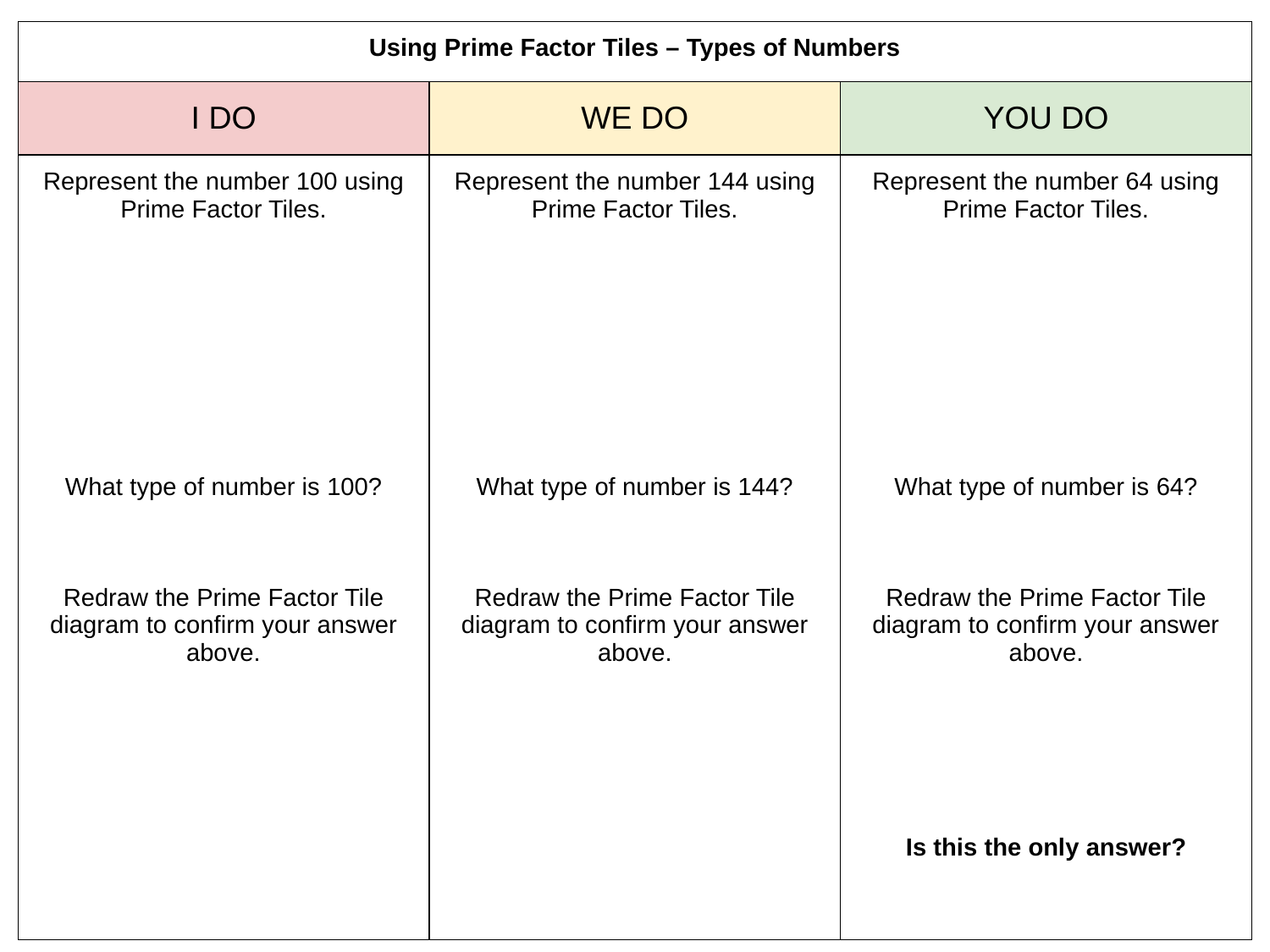

| Using Prime Factor Tiles – Types of Numbers |  |  |
| --- | --- | --- |
| I DO | WE DO | YOU DO |
| Represent the number 100 using Prime Factor Tiles. What type of number is 100? Redraw the Prime Factor Tile diagram to confirm your answer above. | Represent the number 144 using Prime Factor Tiles. What type of number is 144? Redraw the Prime Factor Tile diagram to confirm your answer above. | Represent the number 64 using Prime Factor Tiles. What type of number is 64? Redraw the Prime Factor Tile diagram to confirm your answer above. Is this the only answer? |